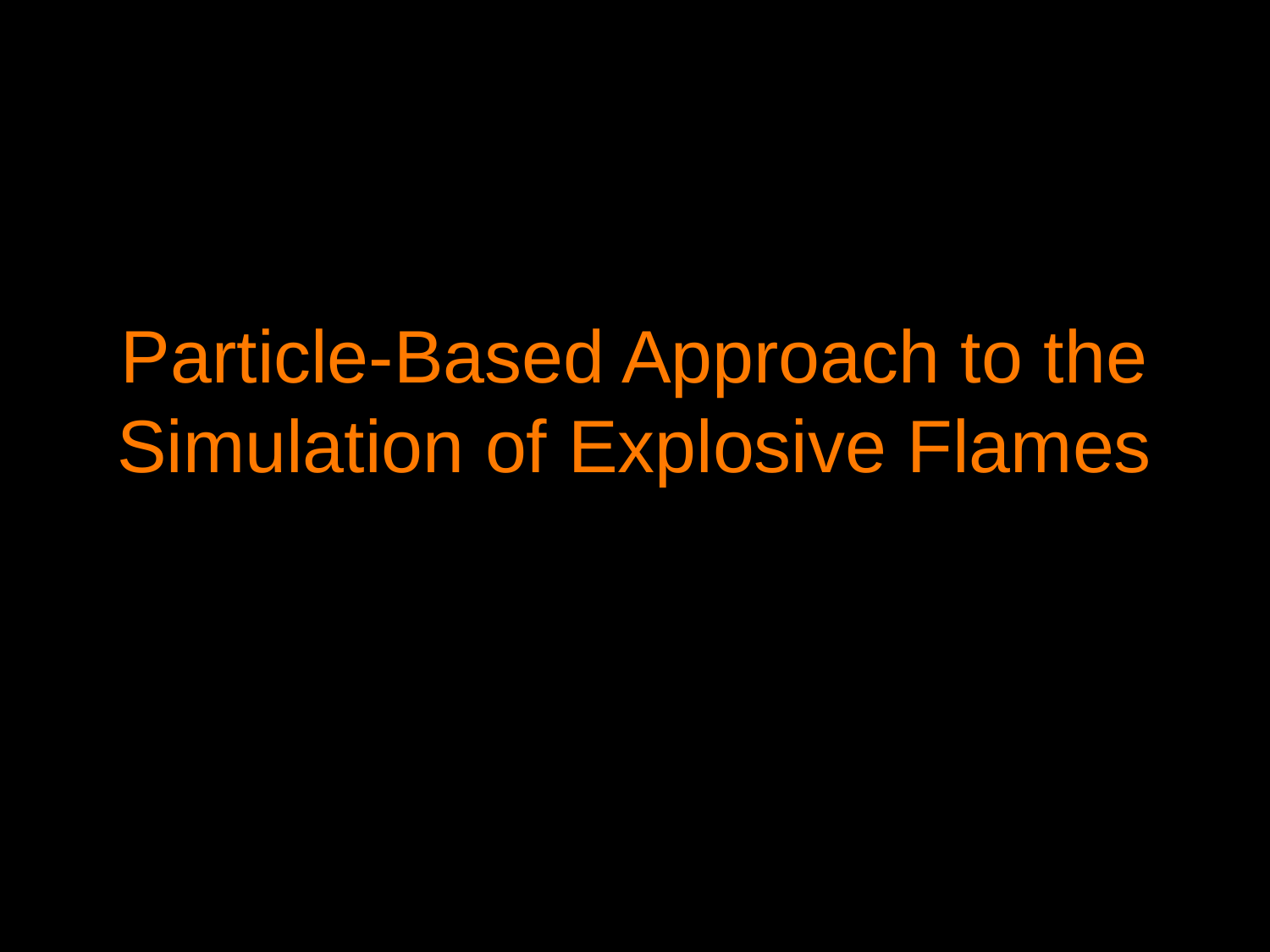

# Particle-Based Approach to the Simulation of Explosive Flames